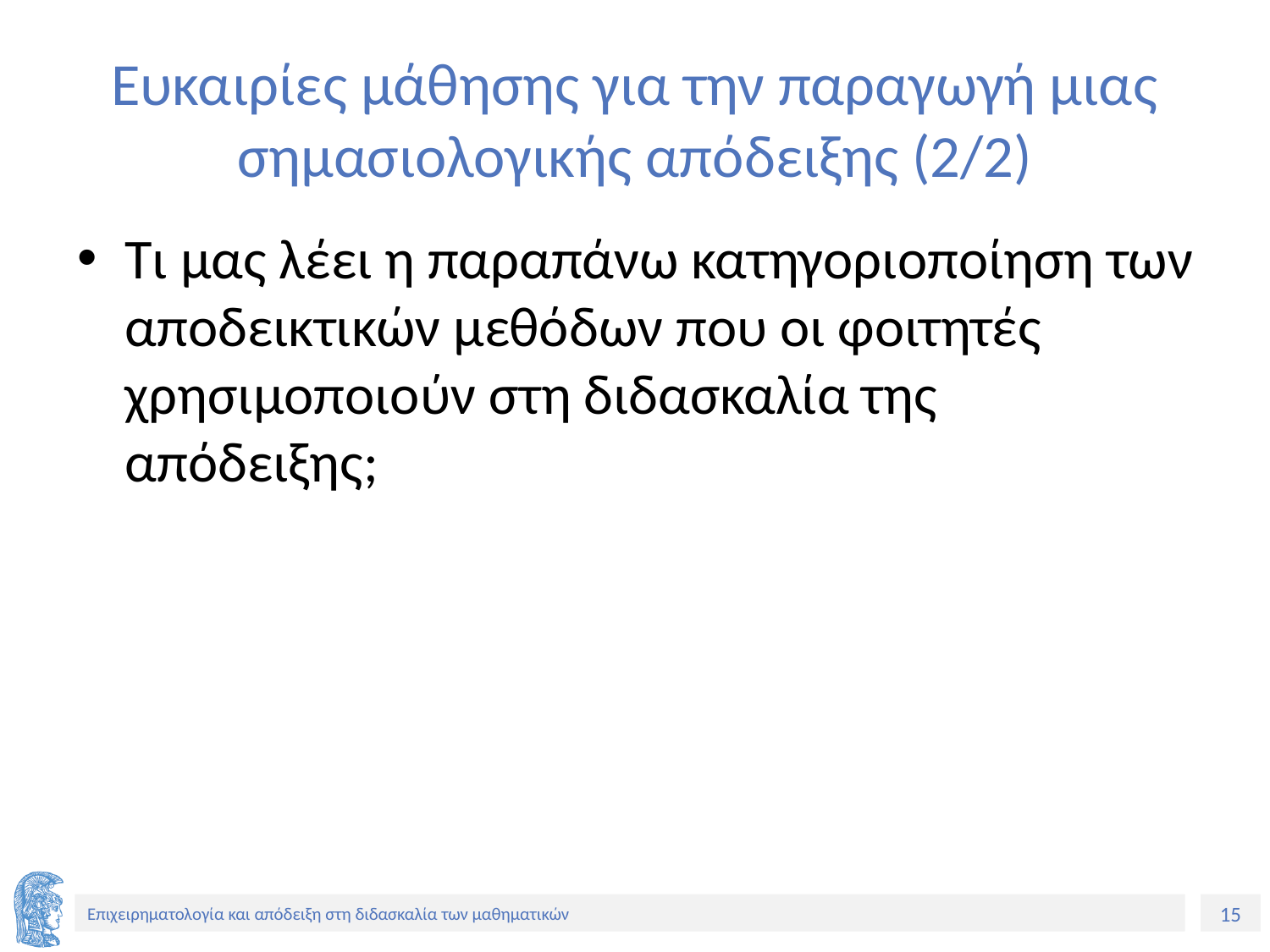

# Ευκαιρίες μάθησης για την παραγωγή μιας σημασιολογικής απόδειξης (2/2)
Τι μας λέει η παραπάνω κατηγοριοποίηση των αποδεικτικών μεθόδων που οι φοιτητές χρησιμοποιούν στη διδασκαλία της απόδειξης;